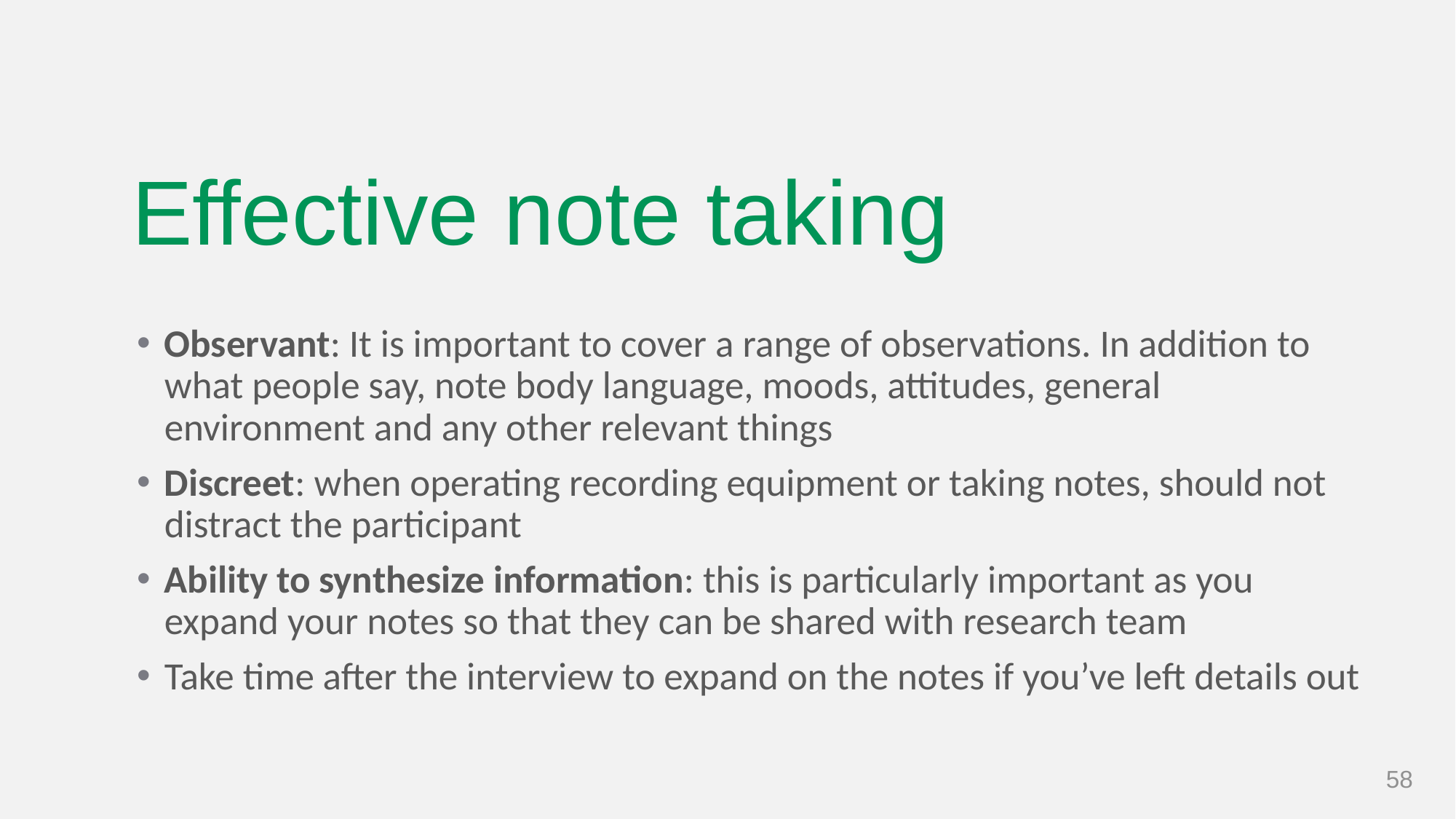

# Effective note taking
Observant: It is important to cover a range of observations. In addition to  what people say, note body language, moods, attitudes, general environment and any other relevant things
Discreet: when operating recording equipment or taking notes, should not distract the participant
Ability to synthesize information: this is particularly important as you expand your notes so that they can be shared with research team
Take time after the interview to expand on the notes if you’ve left details out

58